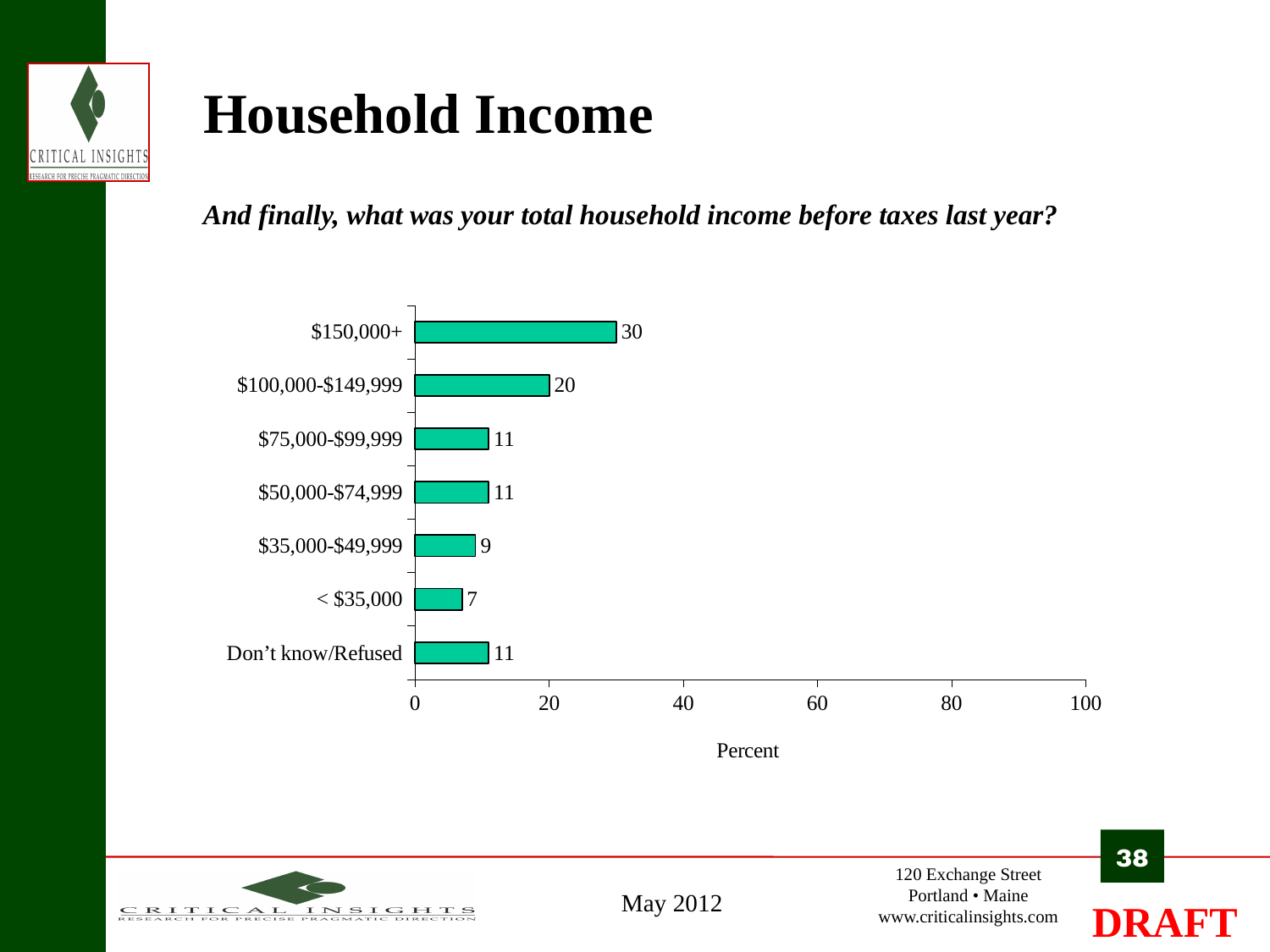

# Household Income
And finally, what was your total household income before taxes last year?

### Chart

| Category | Total mentioned |
|---|---|
| Don’t know/Refused | 11.0 |
| < $35,000 | 7.0 |
| $35,000-$49,999 | 9.0 |
| $50,000-$74,999 | 11.0 |
| $75,000-$99,999 | 11.0 |
| $100,000-$149,999 | 20.0 |
| $150,000+ | 30.0 |
38
May 2012